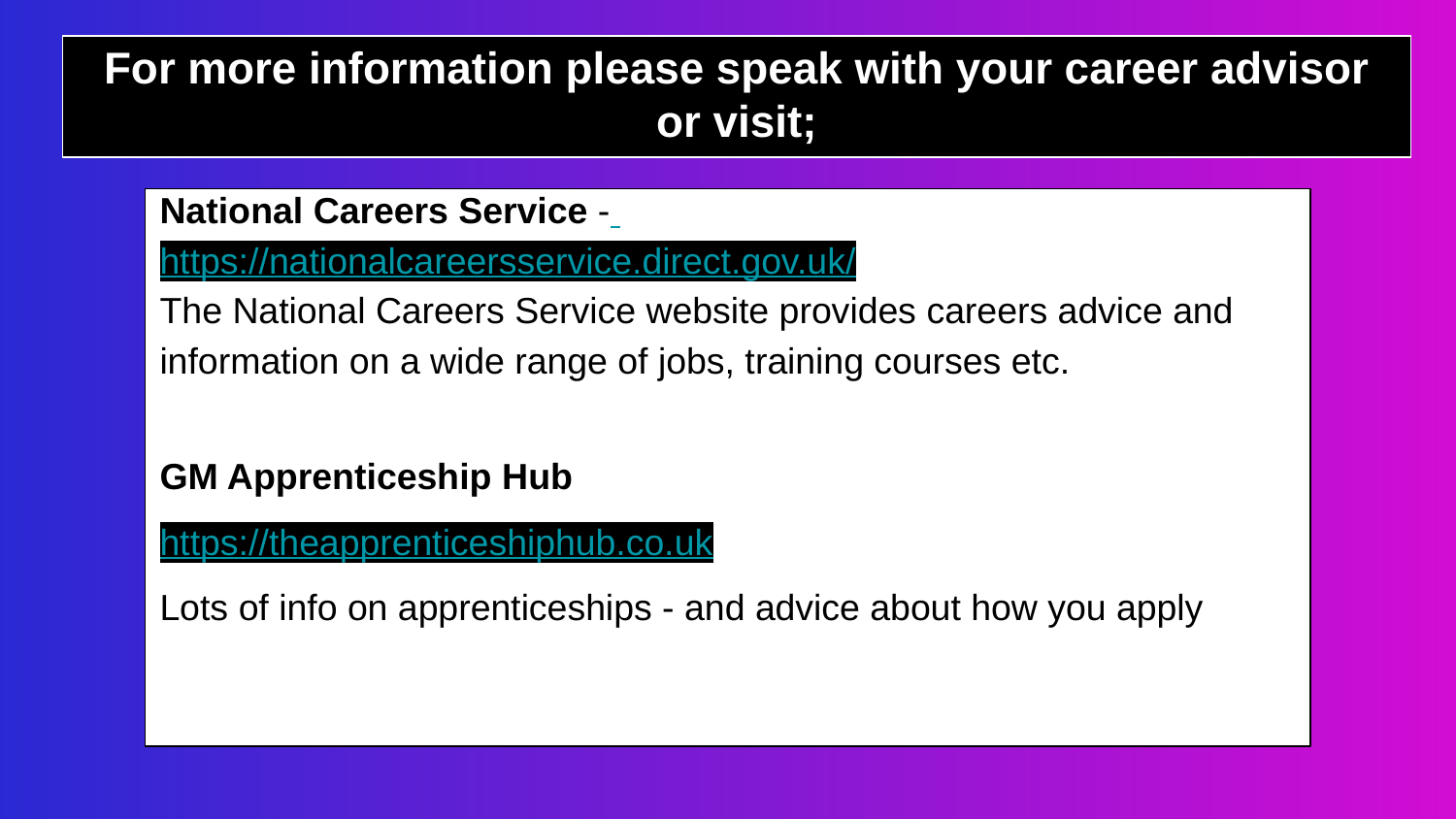

For more information please speak with your career advisor or visit;

National Careers Service - https://nationalcareersservice.direct.gov.uk/
The National Careers Service website provides careers advice and information on a wide range of jobs, training courses etc.

GM Apprenticeship Hub
https://theapprenticeshiphub.co.uk
Lots of info on apprenticeships - and advice about how you apply